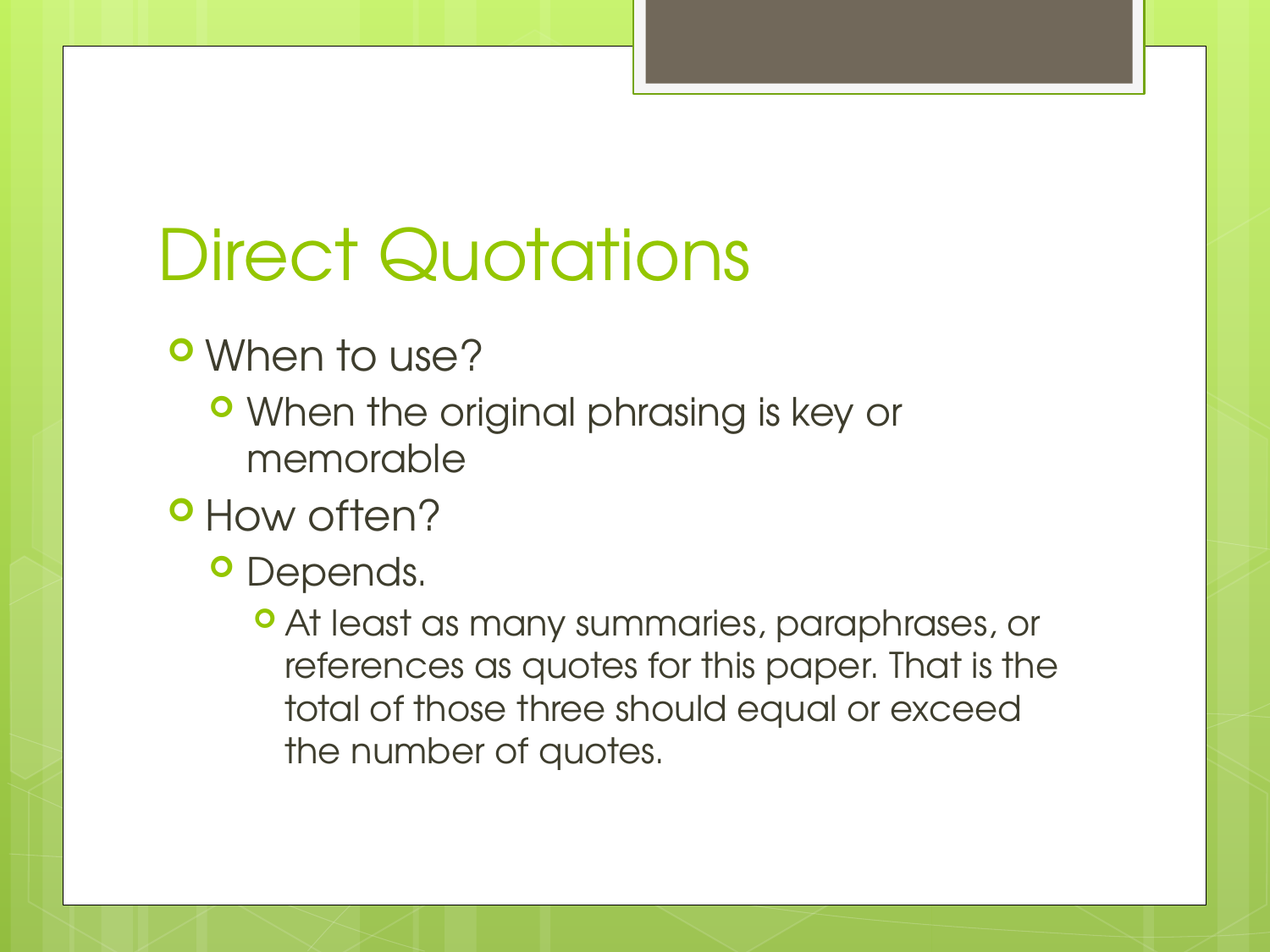

# Direct Quotations
When to use?
When the original phrasing is key or memorable
How often?
Depends.
At least as many summaries, paraphrases, or references as quotes for this paper. That is the total of those three should equal or exceed the number of quotes.